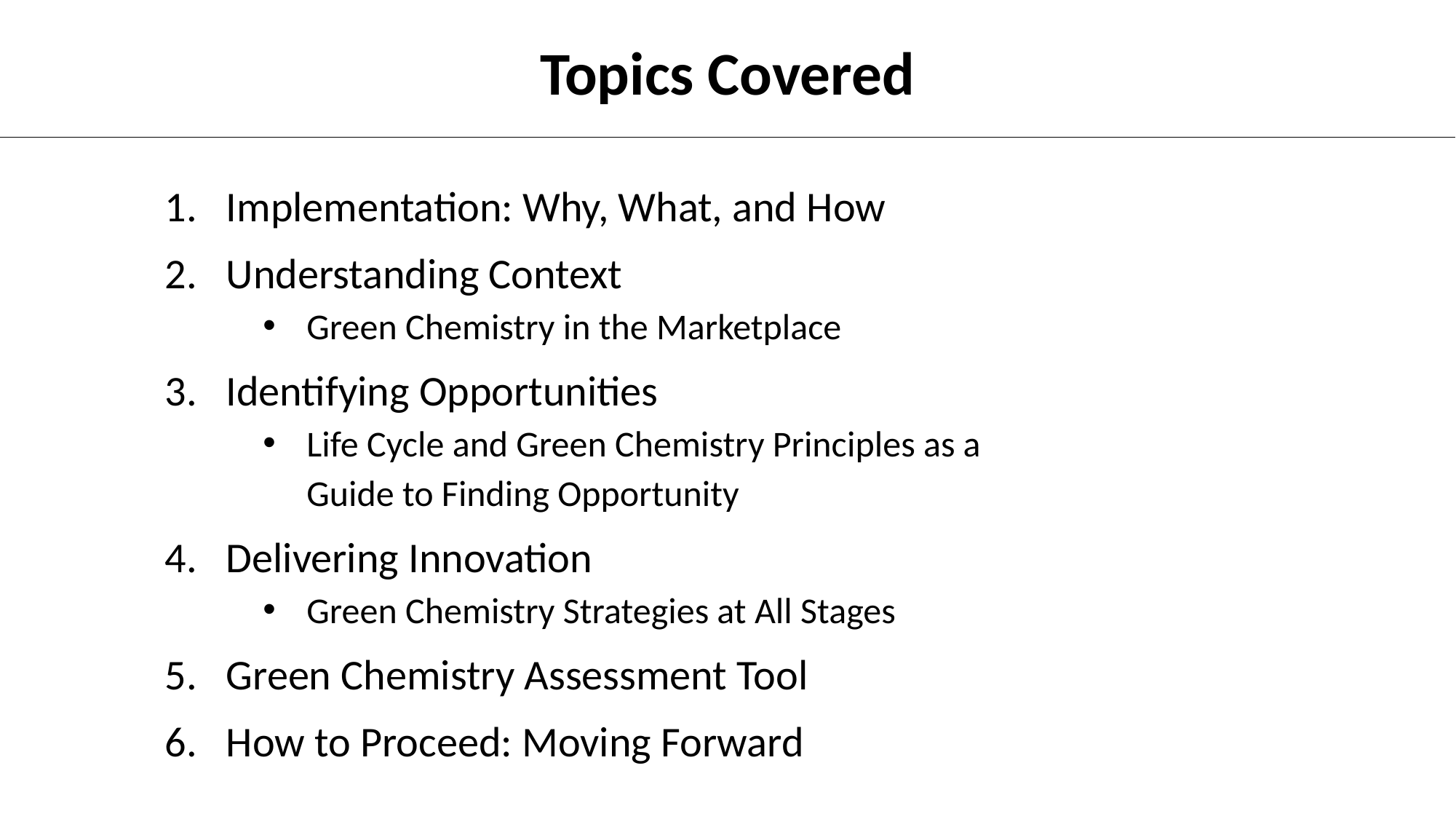

Topics Covered
Implementation: Why, What, and How
Understanding Context
Green Chemistry in the Marketplace
Identifying Opportunities
Life Cycle and Green Chemistry Principles as a Guide to Finding Opportunity
Delivering Innovation
Green Chemistry Strategies at All Stages
Green Chemistry Assessment Tool
How to Proceed: Moving Forward